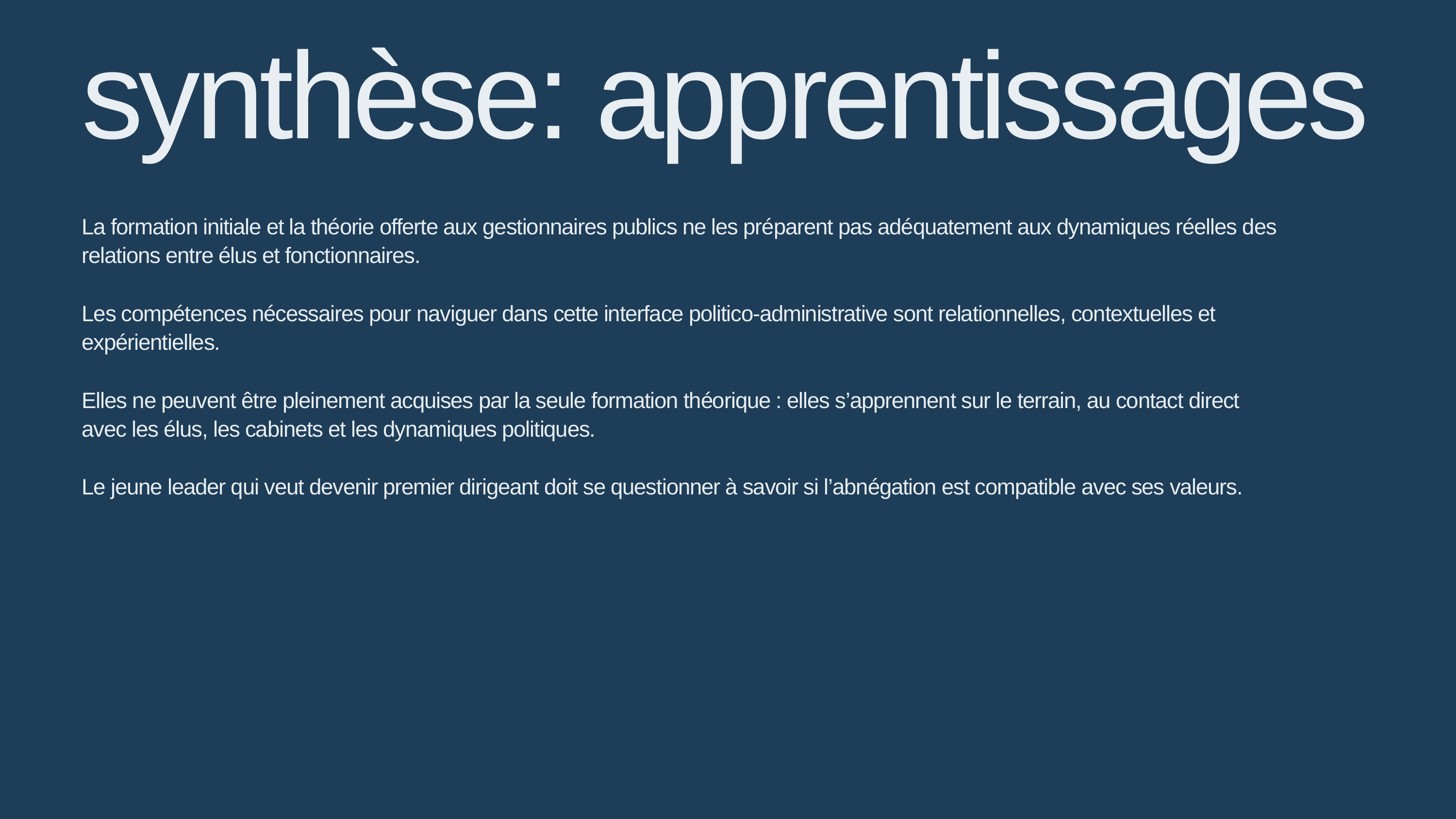

synthèse: apprentissages
La formation initiale et la théorie offerte aux gestionnaires publics ne les préparent pas adéquatement aux dynamiques réelles des relations entre élus et fonctionnaires.

Les compétences nécessaires pour naviguer dans cette interface politico-administrative sont relationnelles, contextuelles et expérientielles.

Elles ne peuvent être pleinement acquises par la seule formation théorique : elles s’apprennent sur le terrain, au contact direct avec les élus, les cabinets et les dynamiques politiques.

Le jeune leader qui veut devenir premier dirigeant doit se questionner à savoir si l’abnégation est compatible avec ses valeurs.